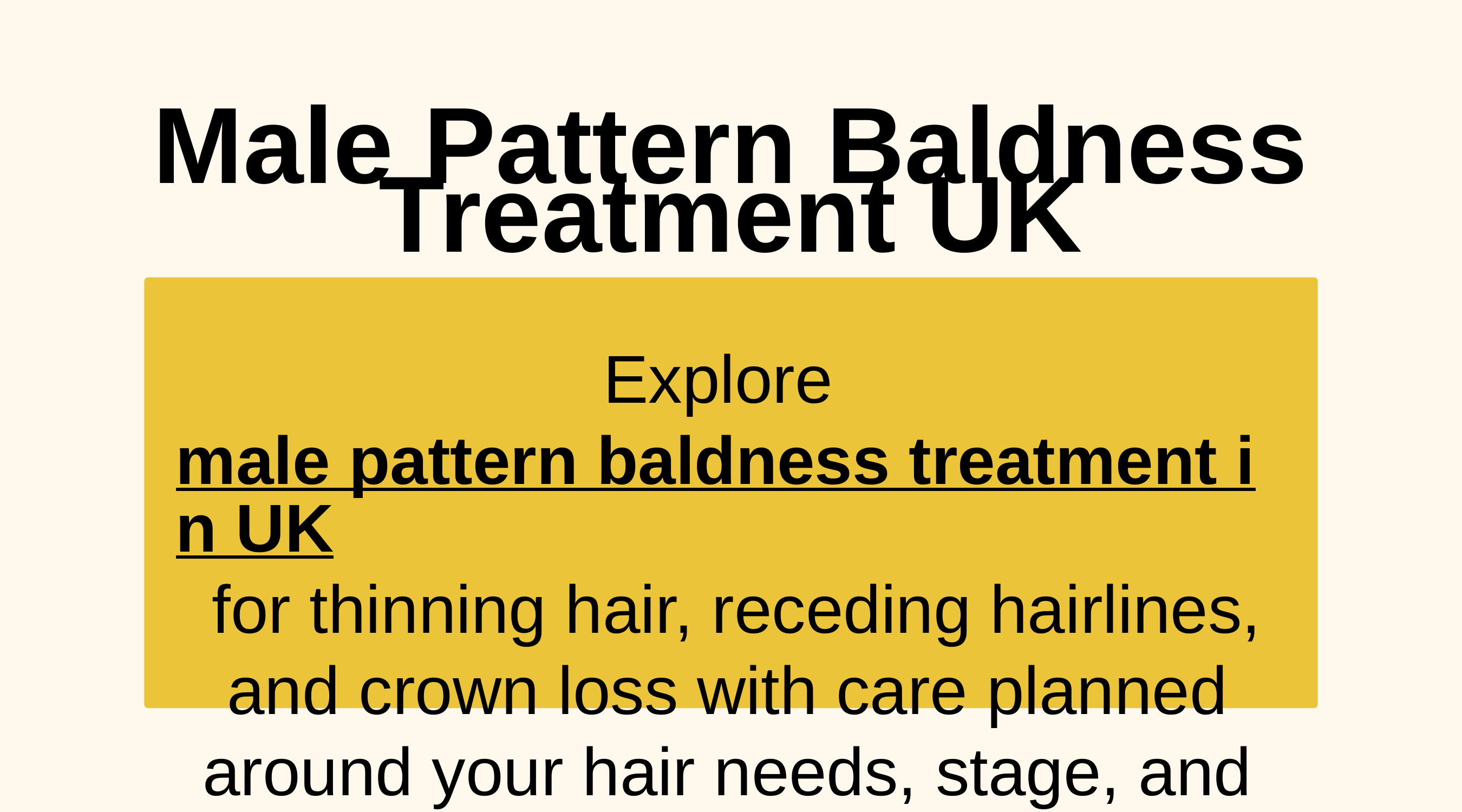

Male Pattern Baldness Treatment UK

Explore male pattern baldness treatment in UK for thinning hair, receding hairlines, and crown loss with care planned around your hair needs, stage, and aim.